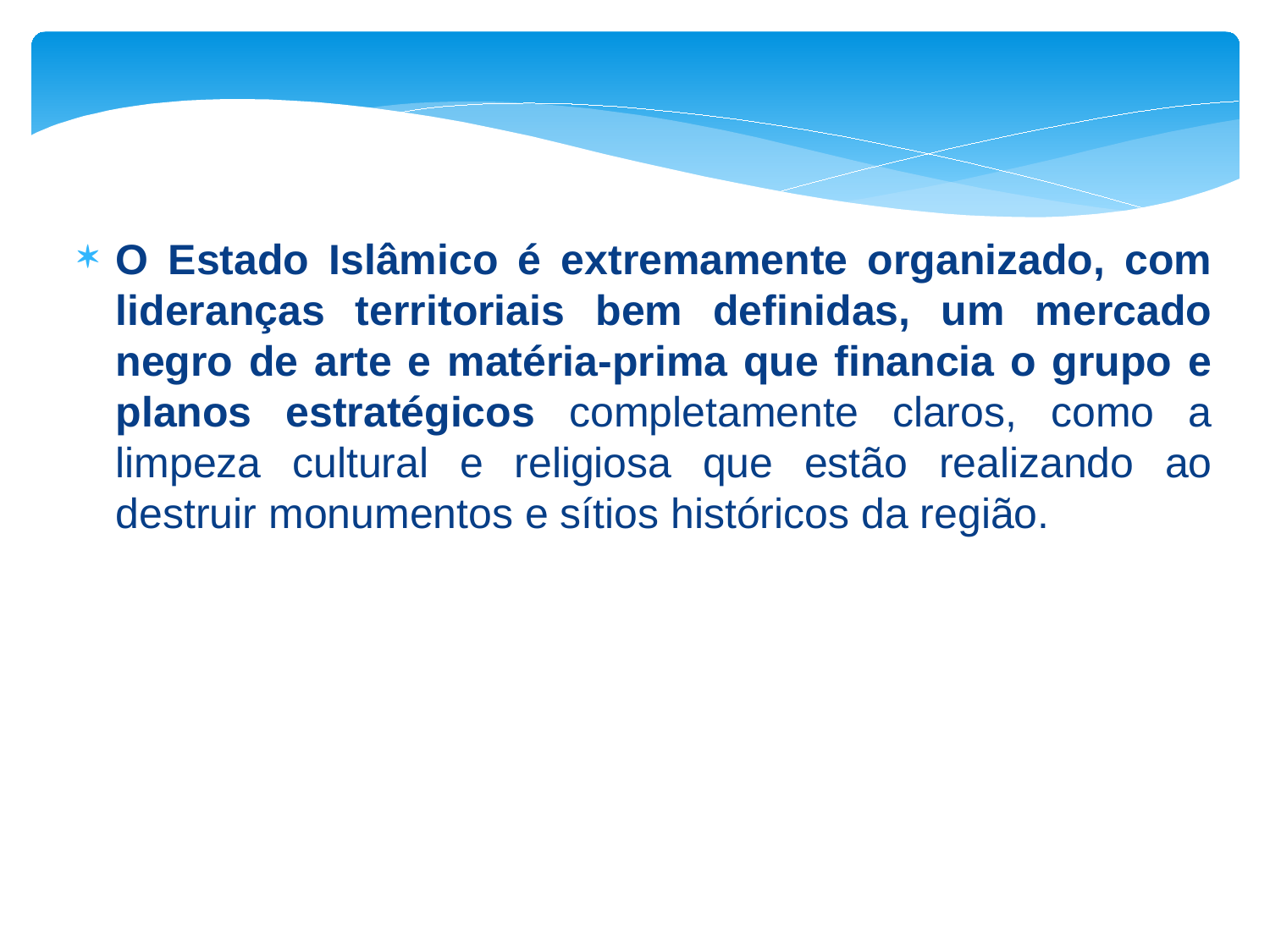

O Estado Islâmico é extremamente organizado, com lideranças territoriais bem definidas, um mercado negro de arte e matéria-prima que financia o grupo e planos estratégicos completamente claros, como a limpeza cultural e religiosa que estão realizando ao destruir monumentos e sítios históricos da região.